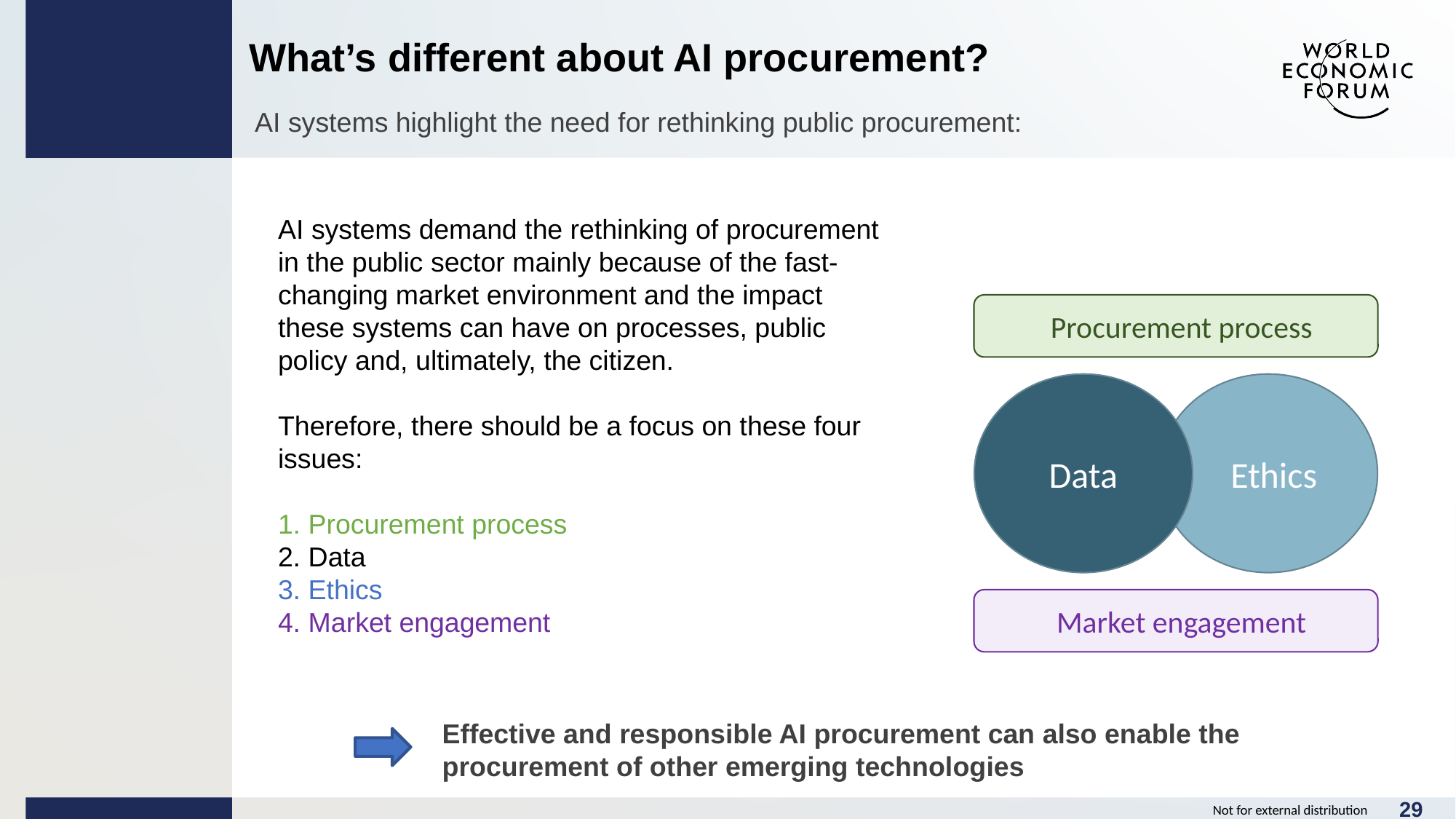

What’s different about AI procurement?
AI systems highlight the need for rethinking public procurement:
AI systems demand the rethinking of procurement in the public sector mainly because of the fast-changing market environment and the impact these systems can have on processes, public policy and, ultimately, the citizen.

Therefore, there should be a focus on these four issues:

1. Procurement process
2. Data
3. Ethics
4. Market engagement
Procurement process
Data
Ethics
Market engagement
Effective and responsible AI procurement can also enable the procurement of other emerging technologies

29
Not for external distribution